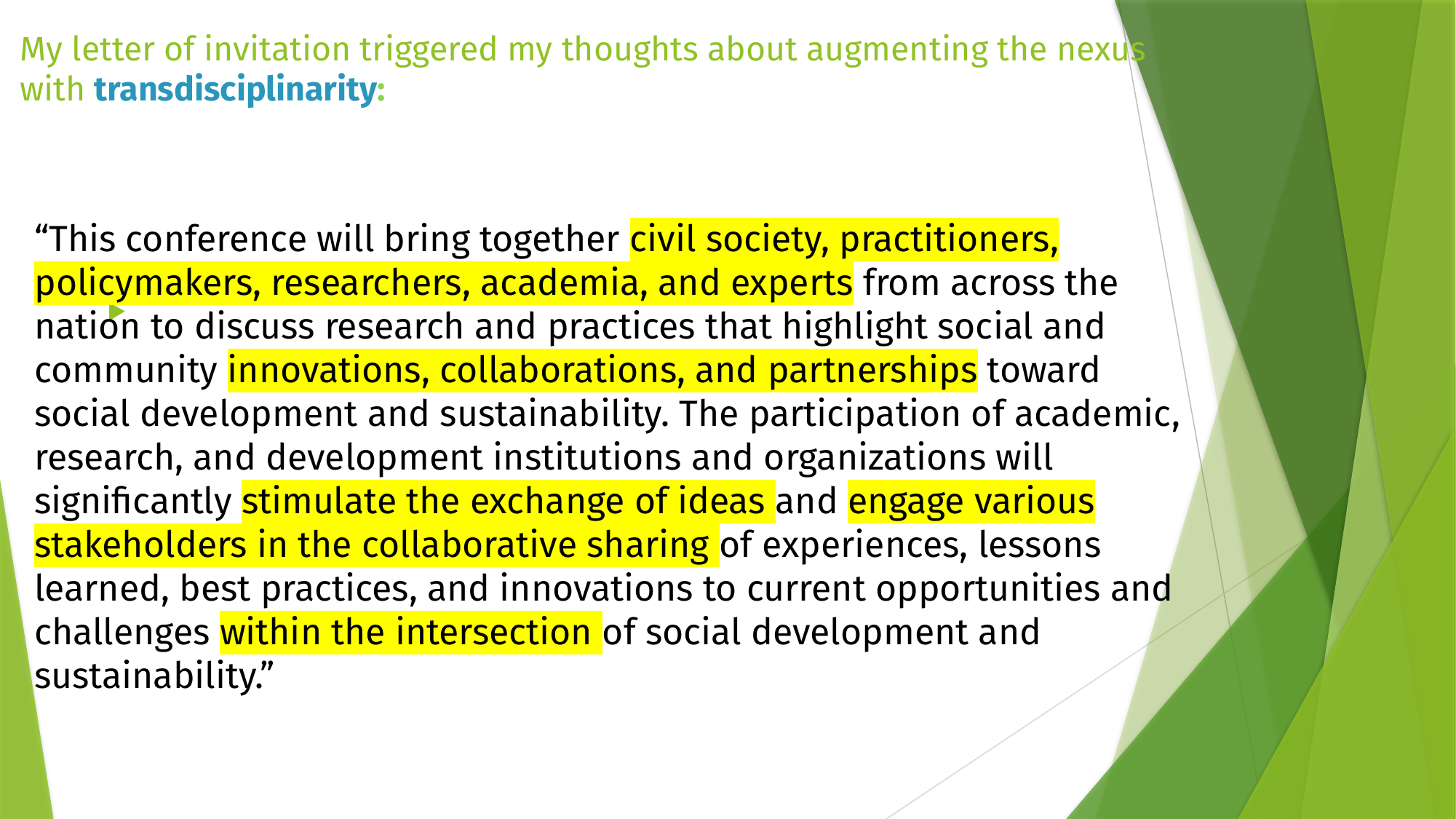

# My letter of invitation triggered my thoughts about augmenting the nexus with transdisciplinarity:
“This conference will bring together civil society, practitioners, policymakers, researchers, academia, and experts from across the nation to discuss research and practices that highlight social and community innovations, collaborations, and partnerships toward social development and sustainability. The participation of academic, research, and development institutions and organizations will significantly stimulate the exchange of ideas and engage various stakeholders in the collaborative sharing of experiences, lessons learned, best practices, and innovations to current opportunities and challenges within the intersection of social development and sustainability.”